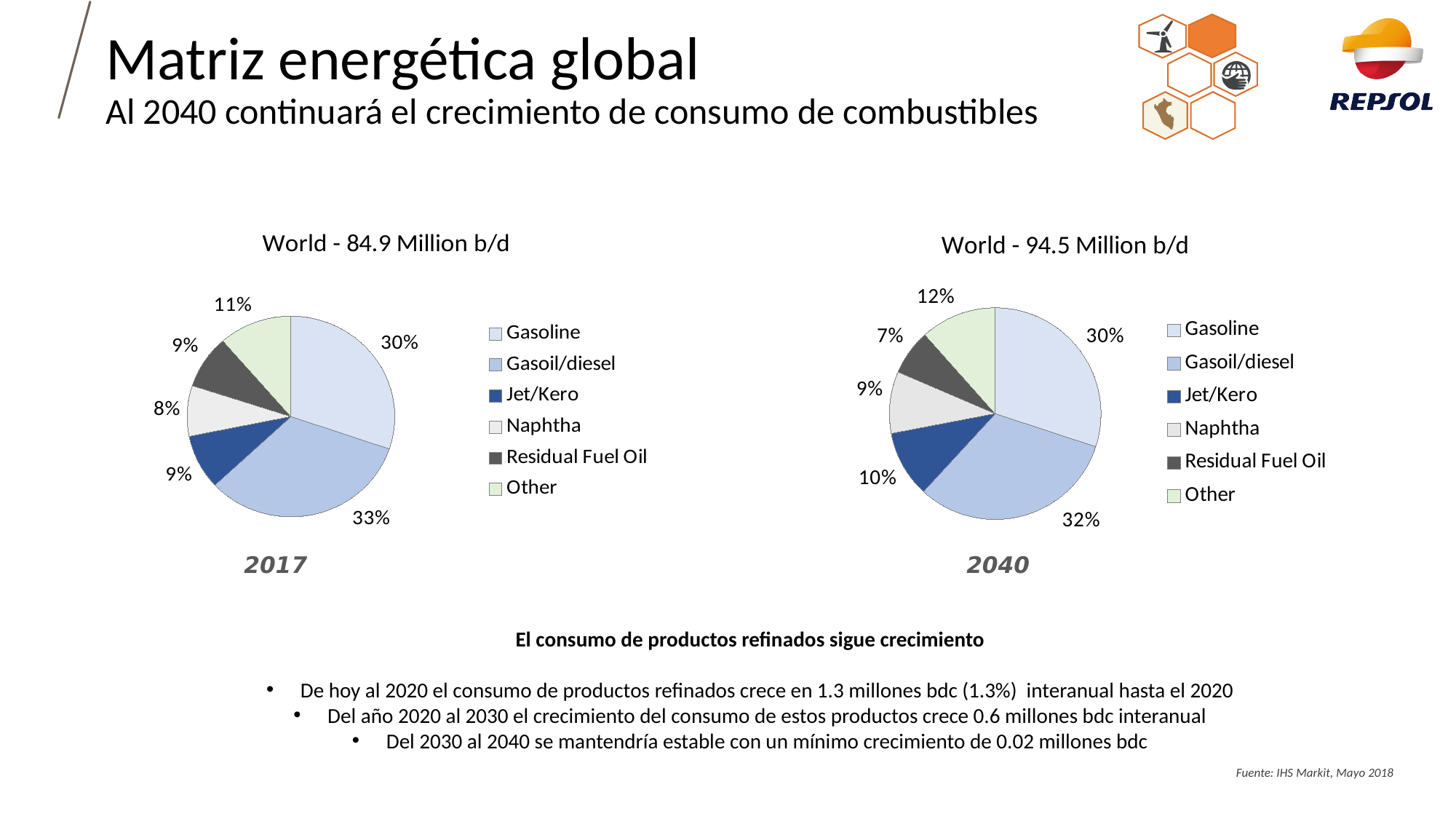

# Matriz energética global Al 2040 continuará el crecimiento de consumo de combustibles

### Chart: World - 84.9 Million b/d

| Category |  |
|---|---|
| Gasoline | 25673.502375019994 |
| Gasoil/diesel | 27891.113359859013 |
| Jet/Kero | 7437.747912407094 |
| Naphtha | 6933.465816498401 |
| Residual Fuel Oil | 7330.3428239510495 |
| Other | 9664.988159198227 |

### Chart: World - 94.5 Million b/d

| Category |  |
|---|---|
| Gasoline | 28398.632575881675 |
| Gasoil/diesel | 30046.9244191009 |
| Jet/Kero | 9574.398562562634 |
| Naphtha | 8934.798861493837 |
| Residual Fuel Oil | 6598.4454417289635 |
| Other | 10939.578228359343 |
2017
2040
El consumo de productos refinados sigue crecimiento

De hoy al 2020 el consumo de productos refinados crece en 1.3 millones bdc (1.3%)  interanual hasta el 2020
Del año 2020 al 2030 el crecimiento del consumo de estos productos crece 0.6 millones bdc interanual
Del 2030 al 2040 se mantendría estable con un mínimo crecimiento de 0.02 millones bdc

Fuente: IHS Markit, Mayo 2018